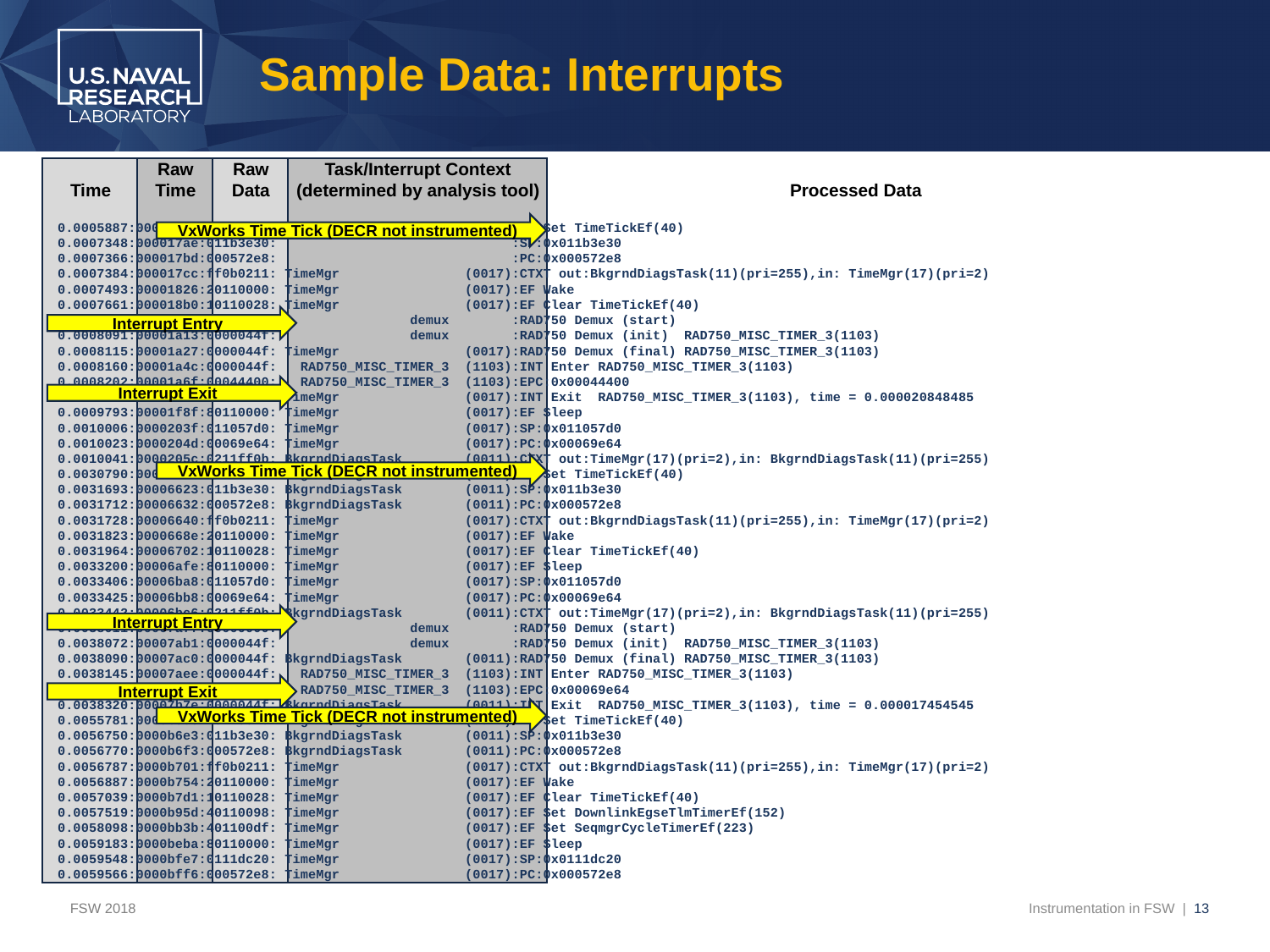

# Sample Data: Interrupts

Processed Data
Task/Interrupt Context
(determined by analysis tool)

Time
Raw
Time
Raw
Data
VxWorks Time Tick (DECR not instrumented)
0.0005887:000012f9:40ff0028:                              :EF Set TimeTickEf(40)
0.0007348:000017ae:011b3e30:                              :SP:0x011b3e30
0.0007366:000017bd:000572e8:                              :PC:0x000572e8
0.0007384:000017cc:ff0b0211: TimeMgr                (0017):CTXT out:BkgrndDiagsTask(11)(pri=255),in: TimeMgr(17)(pri=2)
0.0007493:00001826:20110000: TimeMgr                (0017):EF Wake
0.0007661:000018b0:10110028: TimeMgr                (0017):EF Clear TimeTickEf(40)
0.0007994:000019c3:00000000:                 demux        :RAD750 Demux (start)
0.0008091:00001a13:0000044f:                 demux        :RAD750 Demux (init)  RAD750_MISC_TIMER_3(1103)
0.0008115:00001a27:0000044f: TimeMgr                (0017):RAD750 Demux (final) RAD750_MISC_TIMER_3(1103)
0.0008160:00001a4c:0000044f:   RAD750_MISC_TIMER_3  (1103):INT Enter RAD750_MISC_TIMER_3(1103)
0.0008202:00001a6f:00044400:   RAD750_MISC_TIMER_3  (1103):EPC:0x00044400
0.0008368:00001af8:0000044f: TimeMgr                (0017):INT Exit  RAD750_MISC_TIMER_3(1103), time = 0.000020848485
0.0009793:00001f8f:80110000: TimeMgr                (0017):EF Sleep
0.0010006:0000203f:011057d0: TimeMgr                (0017):SP:0x011057d0
0.0010023:0000204d:00069e64: TimeMgr                (0017):PC:0x00069e64
0.0010041:0000205c:0211ff0b: BkgrndDiagsTask        (0011):CTXT out:TimeMgr(17)(pri=2),in: BkgrndDiagsTask(11)(pri=255)
0.0030790:0000633a:40ff0028: BkgrndDiagsTask        (0011):EF Set TimeTickEf(40)
0.0031693:00006623:011b3e30: BkgrndDiagsTask        (0011):SP:0x011b3e30
0.0031712:00006632:000572e8: BkgrndDiagsTask        (0011):PC:0x000572e8
0.0031728:00006640:ff0b0211: TimeMgr                (0017):CTXT out:BkgrndDiagsTask(11)(pri=255),in: TimeMgr(17)(pri=2)
0.0031823:0000668e:20110000: TimeMgr                (0017):EF Wake
0.0031964:00006702:10110028: TimeMgr                (0017):EF Clear TimeTickEf(40)
0.0033200:00006afe:80110000: TimeMgr                (0017):EF Sleep
0.0033406:00006ba8:011057d0: TimeMgr                (0017):SP:0x011057d0
0.0033425:00006bb8:00069e64: TimeMgr                (0017):PC:0x00069e64
0.0033442:00006bc6:0211ff0b: BkgrndDiagsTask        (0011):CTXT out:TimeMgr(17)(pri=2),in: BkgrndDiagsTask(11)(pri=255)
0.0038011:00007a7f:00000000:                 demux        :RAD750 Demux (start)
0.0038072:00007ab1:0000044f:                 demux        :RAD750 Demux (init)  RAD750_MISC_TIMER_3(1103)
0.0038090:00007ac0:0000044f: BkgrndDiagsTask        (0011):RAD750 Demux (final) RAD750_MISC_TIMER_3(1103)
0.0038145:00007aee:0000044f:   RAD750_MISC_TIMER_3  (1103):INT Enter RAD750_MISC_TIMER_3(1103)
0.0038187:00007b10:00069e64:   RAD750_MISC_TIMER_3  (1103):EPC:0x00069e64
0.0038320:00007b7e:0000044f: BkgrndDiagsTask        (0011):INT Exit  RAD750_MISC_TIMER_3(1103), time = 0.000017454545
0.0055781:0000b3c3:40ff0028: BkgrndDiagsTask        (0011):EF Set TimeTickEf(40)
0.0056750:0000b6e3:011b3e30: BkgrndDiagsTask        (0011):SP:0x011b3e30
0.0056770:0000b6f3:000572e8: BkgrndDiagsTask        (0011):PC:0x000572e8
0.0056787:0000b701:ff0b0211: TimeMgr                (0017):CTXT out:BkgrndDiagsTask(11)(pri=255),in: TimeMgr(17)(pri=2)
0.0056887:0000b754:20110000: TimeMgr                (0017):EF Wake
0.0057039:0000b7d1:10110028: TimeMgr                (0017):EF Clear TimeTickEf(40)
0.0057519:0000b95d:40110098: TimeMgr                (0017):EF Set DownlinkEgseTlmTimerEf(152)
0.0058098:0000bb3b:401100df: TimeMgr                (0017):EF Set SeqmgrCycleTimerEf(223)
0.0059183:0000beba:80110000: TimeMgr                (0017):EF Sleep
0.0059548:0000bfe7:0111dc20: TimeMgr                (0017):SP:0x0111dc20
0.0059566:0000bff6:000572e8: TimeMgr                (0017):PC:0x000572e8

Interrupt Entry
Interrupt Exit
VxWorks Time Tick (DECR not instrumented)
Interrupt Entry
Interrupt Exit
VxWorks Time Tick (DECR not instrumented)
FSW 2018
Instrumentation in FSW  |  13